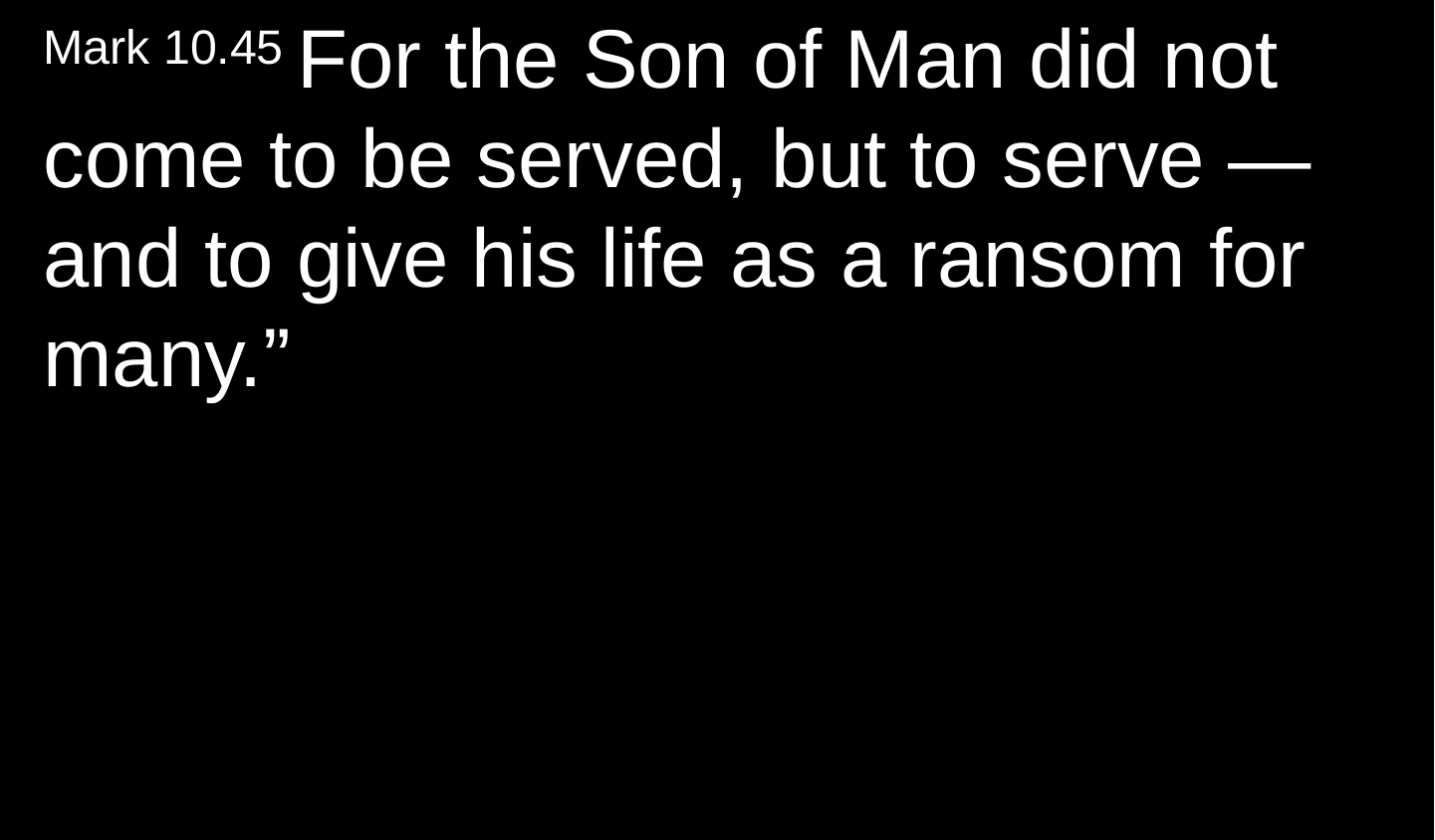

Mark 10.45 For the Son of Man did not come to be served, but to serve — and to give his life as a ransom for many.”